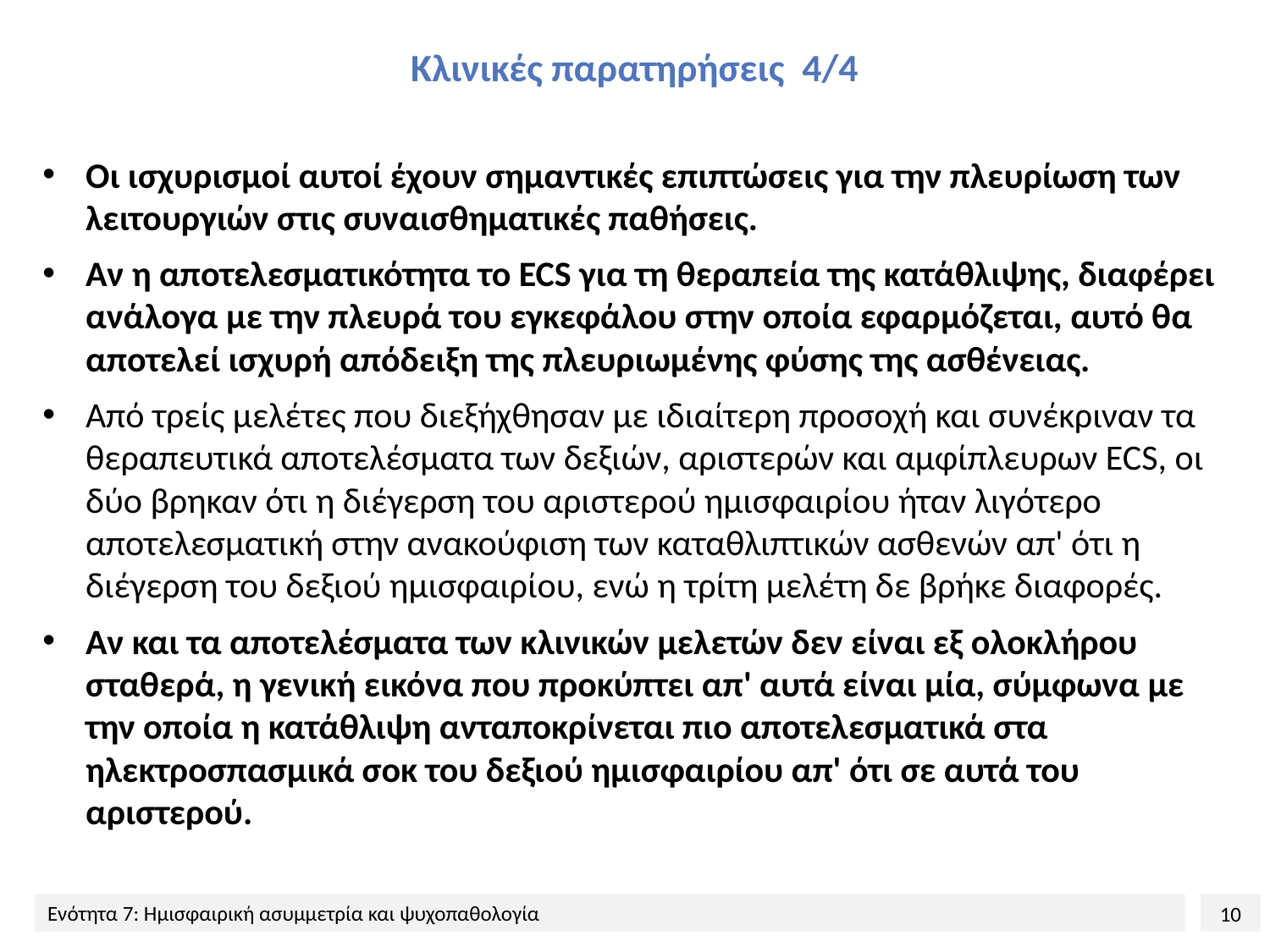

# Κλινικές παρατηρήσεις  4/4
Οι ισχυρισμοί αυτοί έχουν σημαντικές επιπτώσεις για την πλευρίωση των λειτουργιών στις συναισθηματικές παθήσεις.
Αν η αποτελεσματικότητα το ECS για τη θεραπεία της κατάθλιψης, διαφέρει ανάλογα με την πλευρά του εγκεφάλου στην οποία εφαρμόζεται, αυτό θα αποτελεί ισχυρή απόδειξη της πλευριωμένης φύσης της ασθένειας.
Από τρείς μελέτες που διεξήχθησαν με ιδιαίτερη προσοχή και συνέκριναν τα θεραπευτικά αποτελέσματα των δεξιών, αριστερών και αμφίπλευρων ECS, οι δύο βρηκαν ότι η διέγερση του αριστερού ημισφαιρίου ήταν λιγότερο αποτελεσματική στην ανακούφιση των καταθλιπτικών ασθενών απ' ότι η διέγερση του δεξιού ημισφαιρίου, ενώ η τρίτη μελέτη δε βρήκε διαφορές.
Αν και τα αποτελέσματα των κλινικών μελετών δεν είναι εξ ολοκλήρου σταθερά, η γενική εικόνα που προκύπτει απ' αυτά είναι μία, σύμφωνα με την οποία η κατάθλιψη ανταποκρίνεται πιο αποτελεσματικά στα ηλεκτροσπασμικά σοκ του δεξιού ημισφαιρίου απ' ότι σε αυτά του αριστερού.